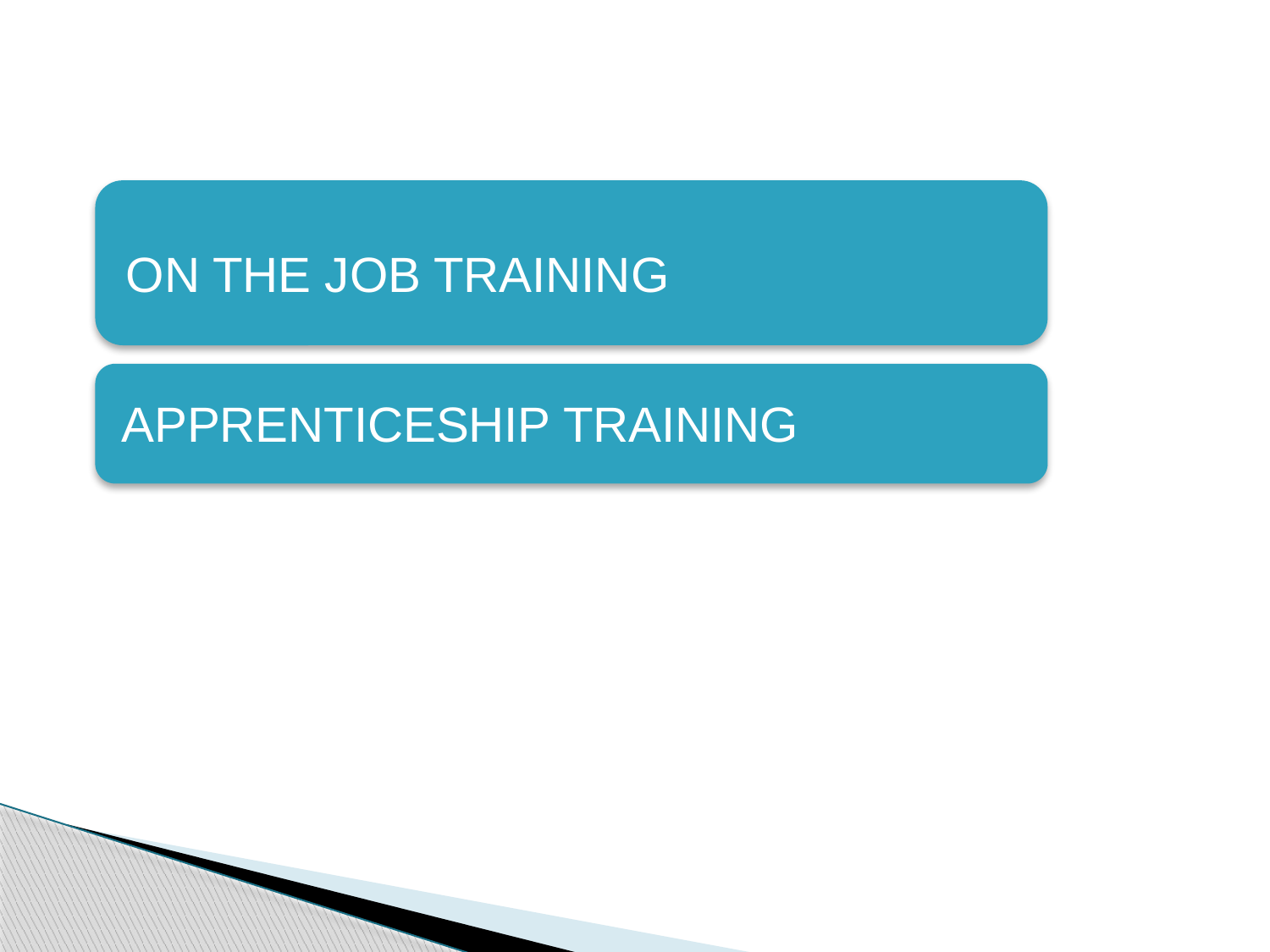

ON THE JOB TRAINING

APPRENTICESHIP TRAINING

20